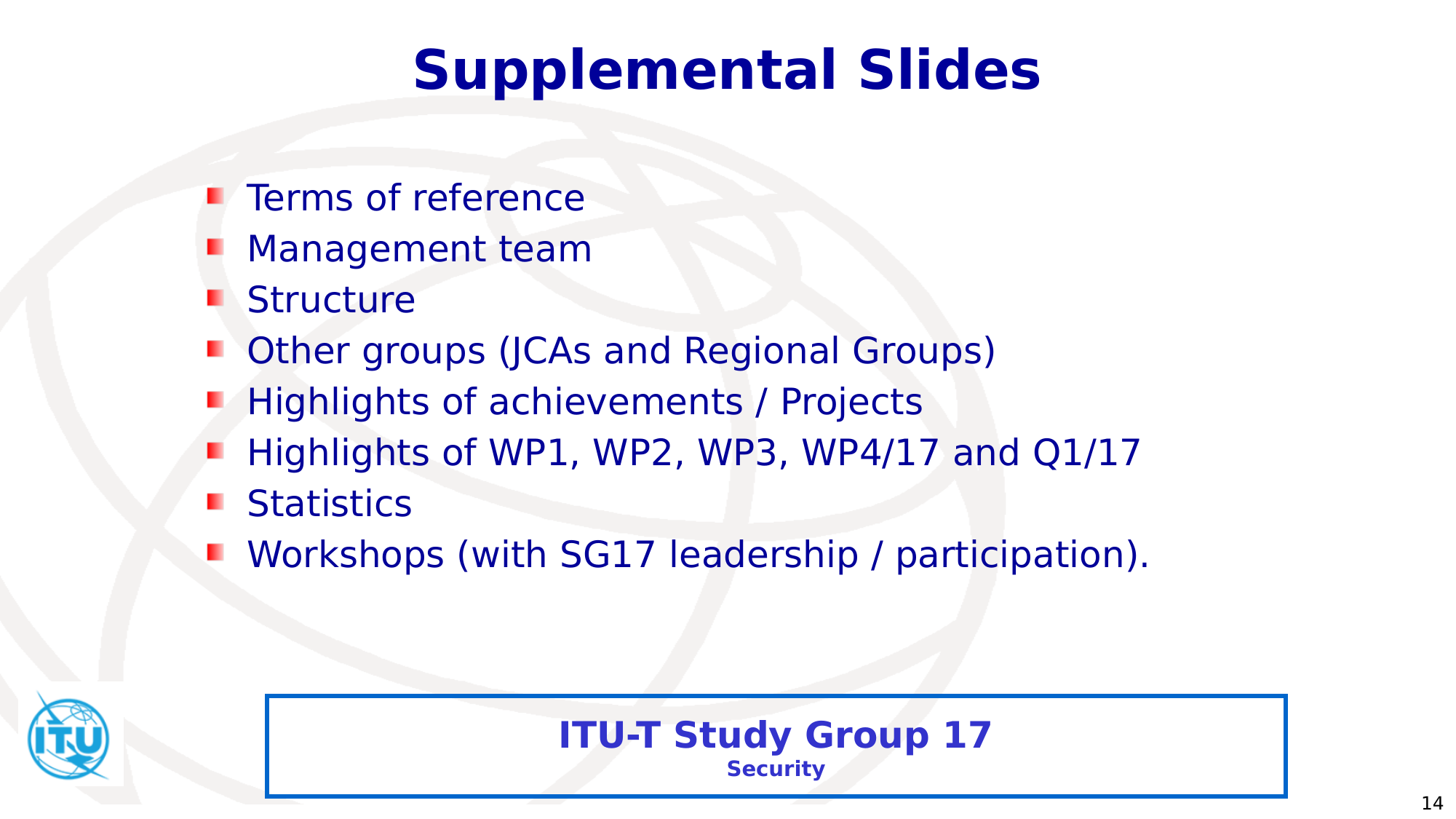

# Supplemental Slides
Terms of reference
Management team
Structure
Other groups (JCAs and Regional Groups)
Highlights of achievements / Projects
Highlights of WP1, WP2, WP3, WP4/17 and Q1/17
Statistics
Workshops (with SG17 leadership / participation).